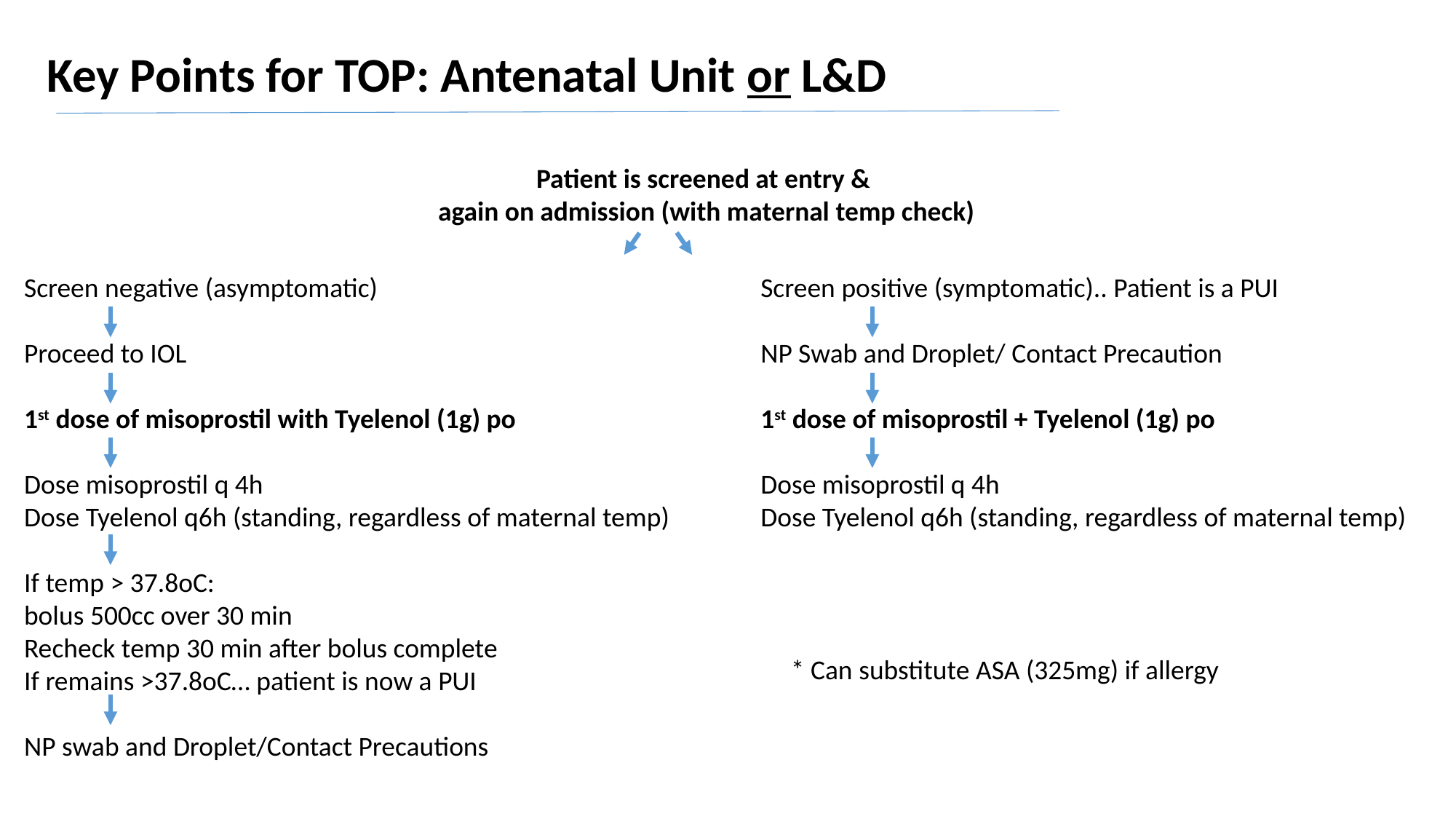

Key Points for TOP: Antenatal Unit or L&D
Patient is screened at entry &
again on admission (with maternal temp check)
Screen positive (symptomatic).. Patient is a PUI

NP Swab and Droplet/ Contact Precaution

1st dose of misoprostil + Tyelenol (1g) po

Dose misoprostil q 4h
Dose Tyelenol q6h (standing, regardless of maternal temp)

Screen negative (asymptomatic)

Proceed to IOL

1st dose of misoprostil with Tyelenol (1g) po

Dose misoprostil q 4h
Dose Tyelenol q6h (standing, regardless of maternal temp)

If temp > 37.8oC:
bolus 500cc over 30 min
Recheck temp 30 min after bolus complete
If remains >37.8oC… patient is now a PUI

NP swab and Droplet/Contact Precautions
* Can substitute ASA (325mg) if allergy